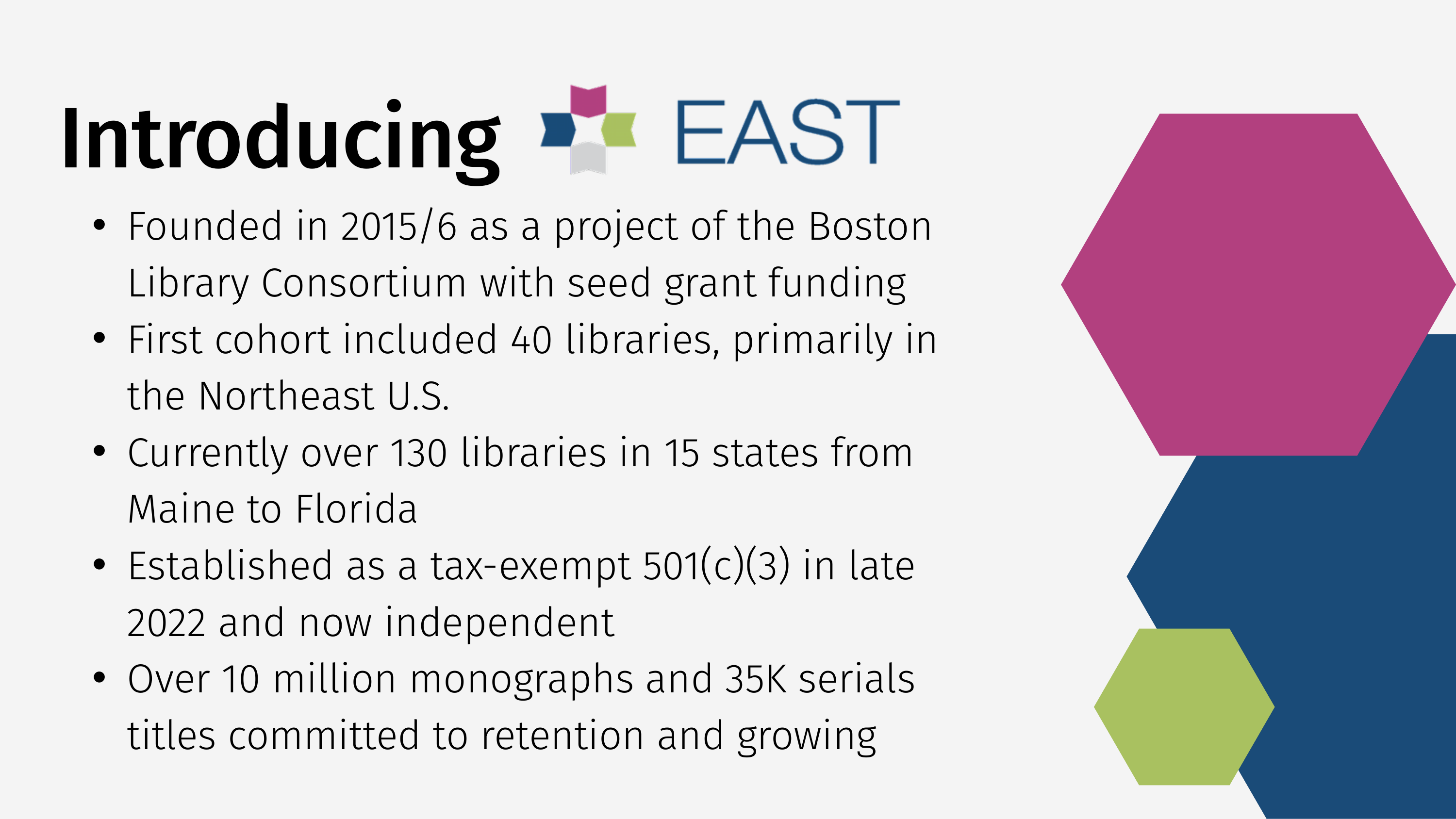

Introducing

Founded in 2015/6 as a project of the Boston Library Consortium with seed grant funding
First cohort included 40 libraries, primarily in the Northeast U.S.
Currently over 130 libraries in 15 states from Maine to Florida
Established as a tax-exempt 501(c)(3) in late 2022 and now independent
Over 10 million monographs and 35K serials titles committed to retention and growing